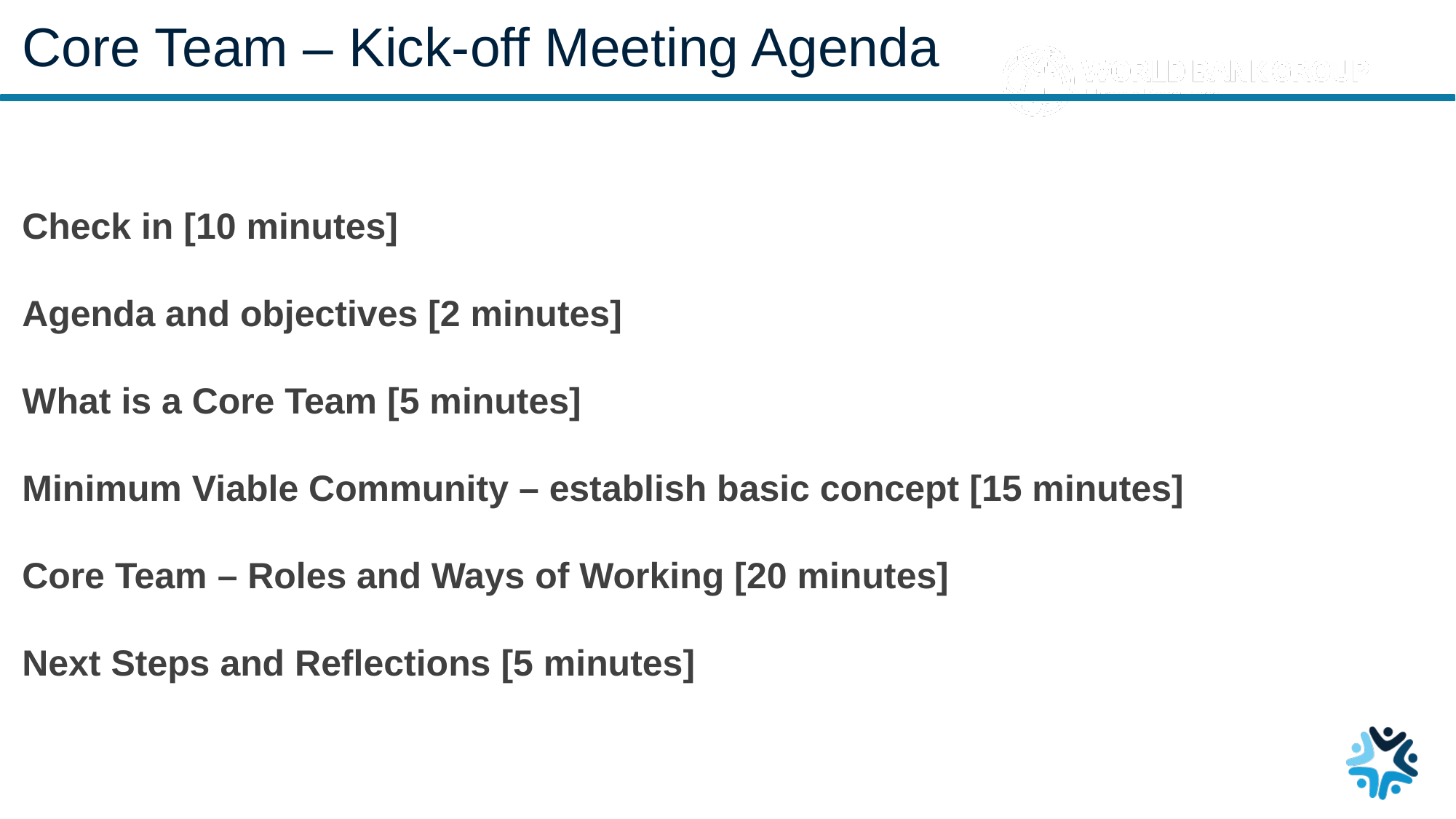

# Core Team – Kick-off Meeting Agenda
Check in [10 minutes]

Agenda and objectives [2 minutes]

What is a Core Team [5 minutes]

Minimum Viable Community – establish basic concept [15 minutes]

Core Team – Roles and Ways of Working [20 minutes]

Next Steps and Reflections [5 minutes]